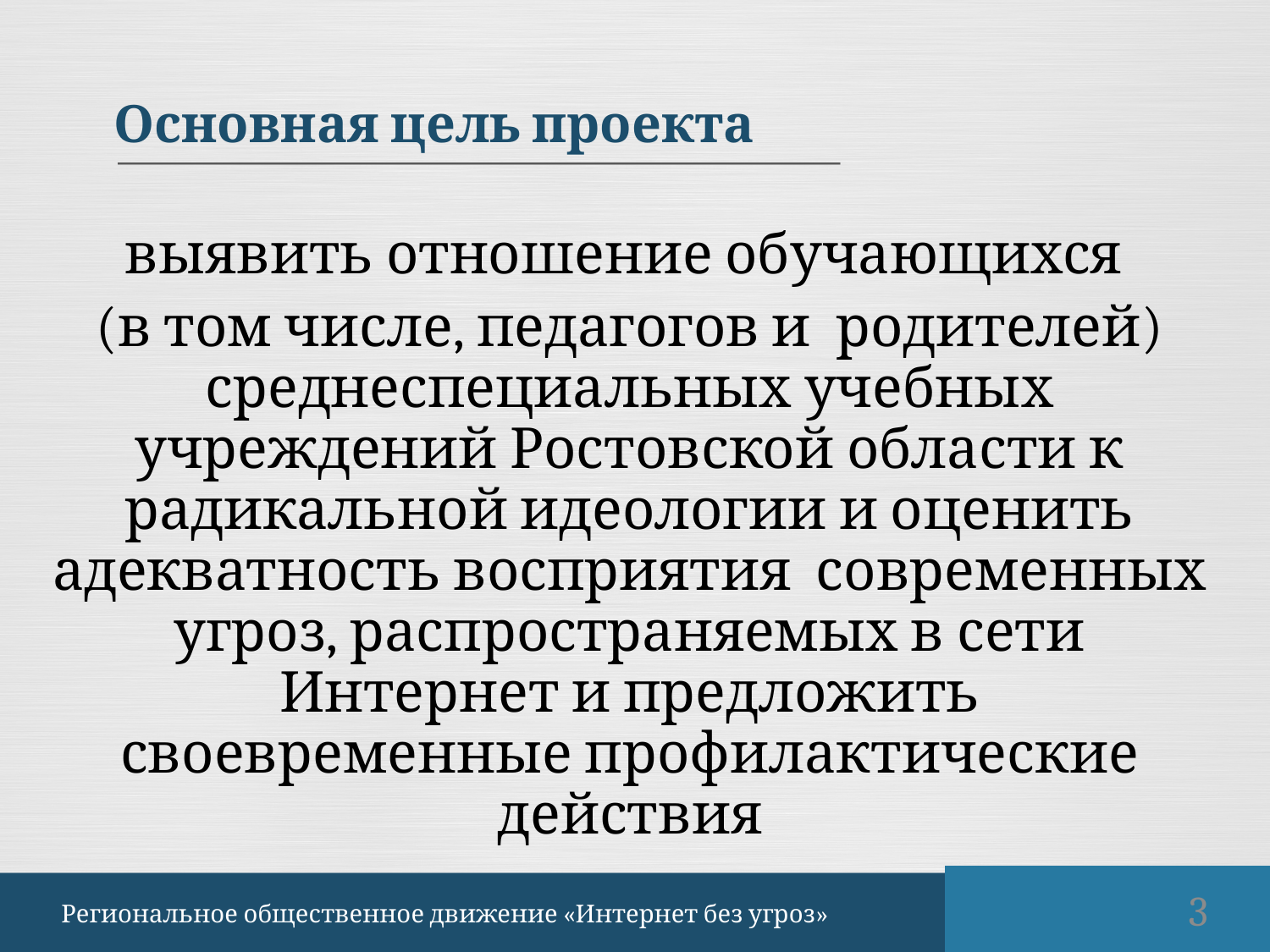

Основная цель проекта

выявить отношение обучающихся
(в том числе, педагогов и  родителей) среднеспециальных учебных учреждений Ростовской области к радикальной идеологии и оценить адекватность восприятия  современных угроз, распространяемых в сети Интернет и предложить своевременные профилактические действия

3
Региональное общественное движение «Интернет без угроз»